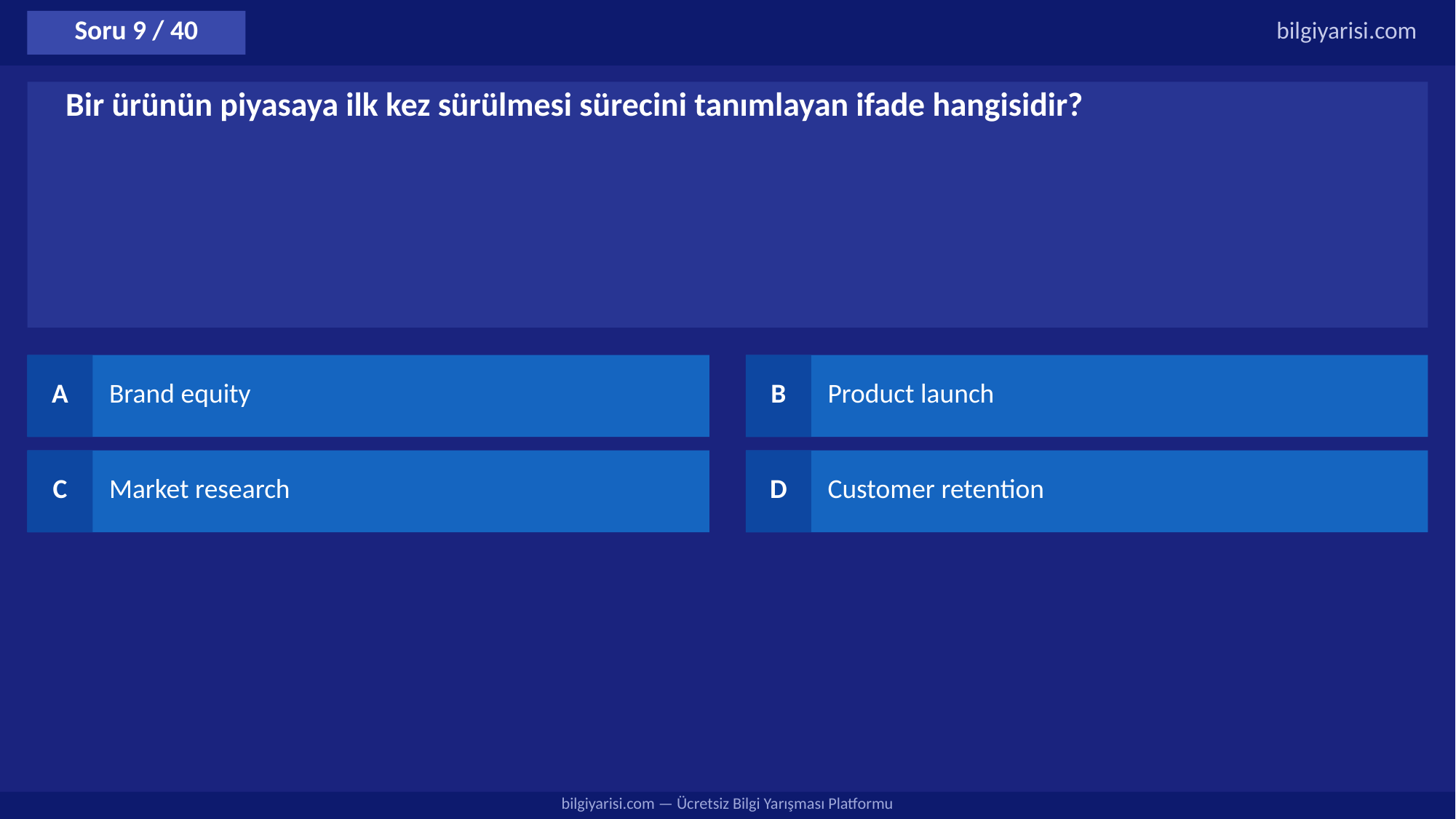

Soru 9 / 40
bilgiyarisi.com

Bir ürünün piyasaya ilk kez sürülmesi sürecini tanımlayan ifade hangisidir?

A
Brand equity

B
Product launch

C
Market research

D
Customer retention
bilgiyarisi.com — Ücretsiz Bilgi Yarışması Platformu